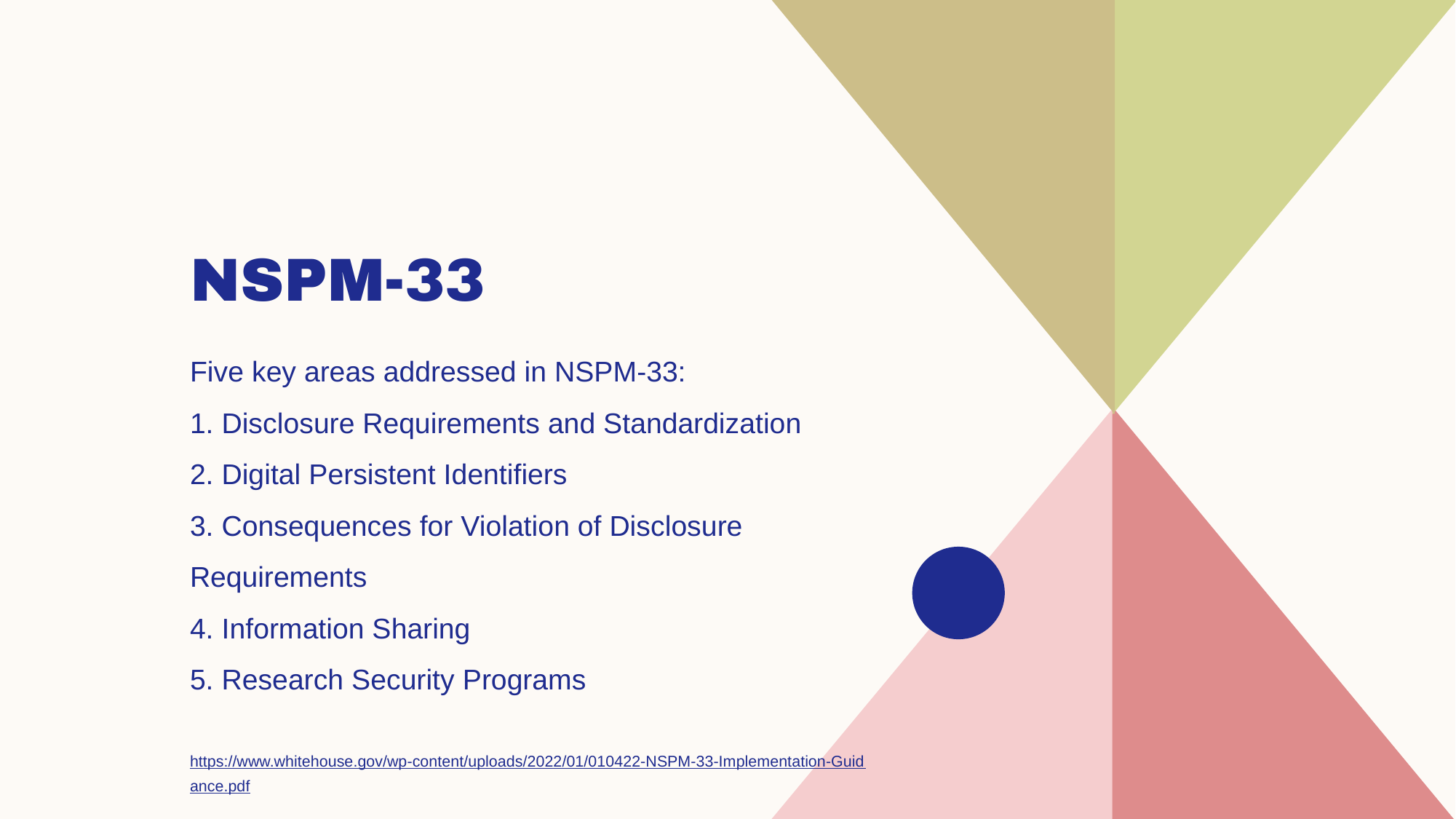

# NSPM-33
Five key areas addressed in NSPM-33:
1. Disclosure Requirements and Standardization
2. Digital Persistent Identifiers
3. Consequences for Violation of Disclosure Requirements
4. Information Sharing
5. Research Security Programs

https://www.whitehouse.gov/wp-content/uploads/2022/01/010422-NSPM-33-Implementation-Guidance.pdf